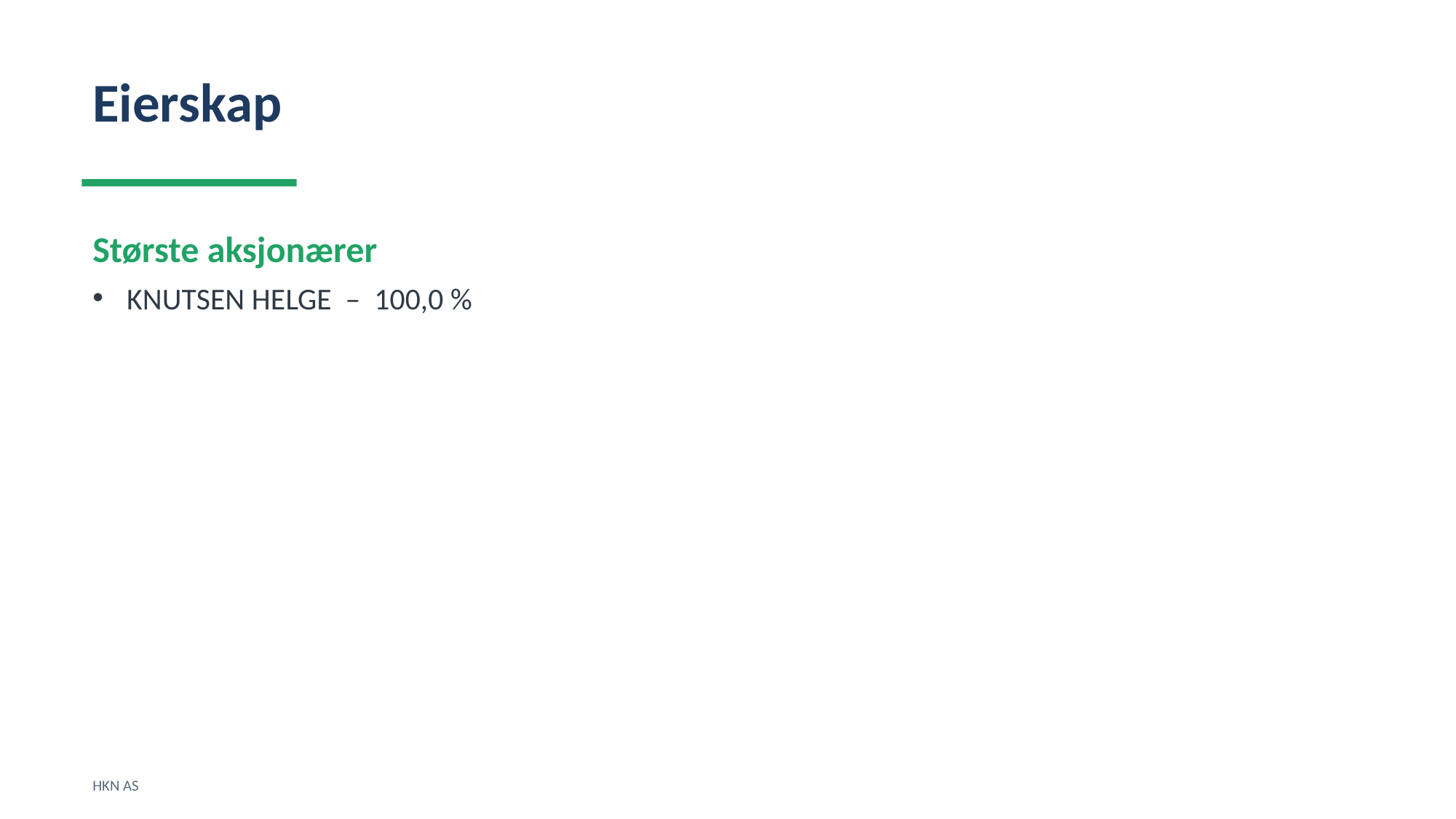

Eierskap

Største aksjonærer
KNUTSEN HELGE  –  100,0 %
HKN AS